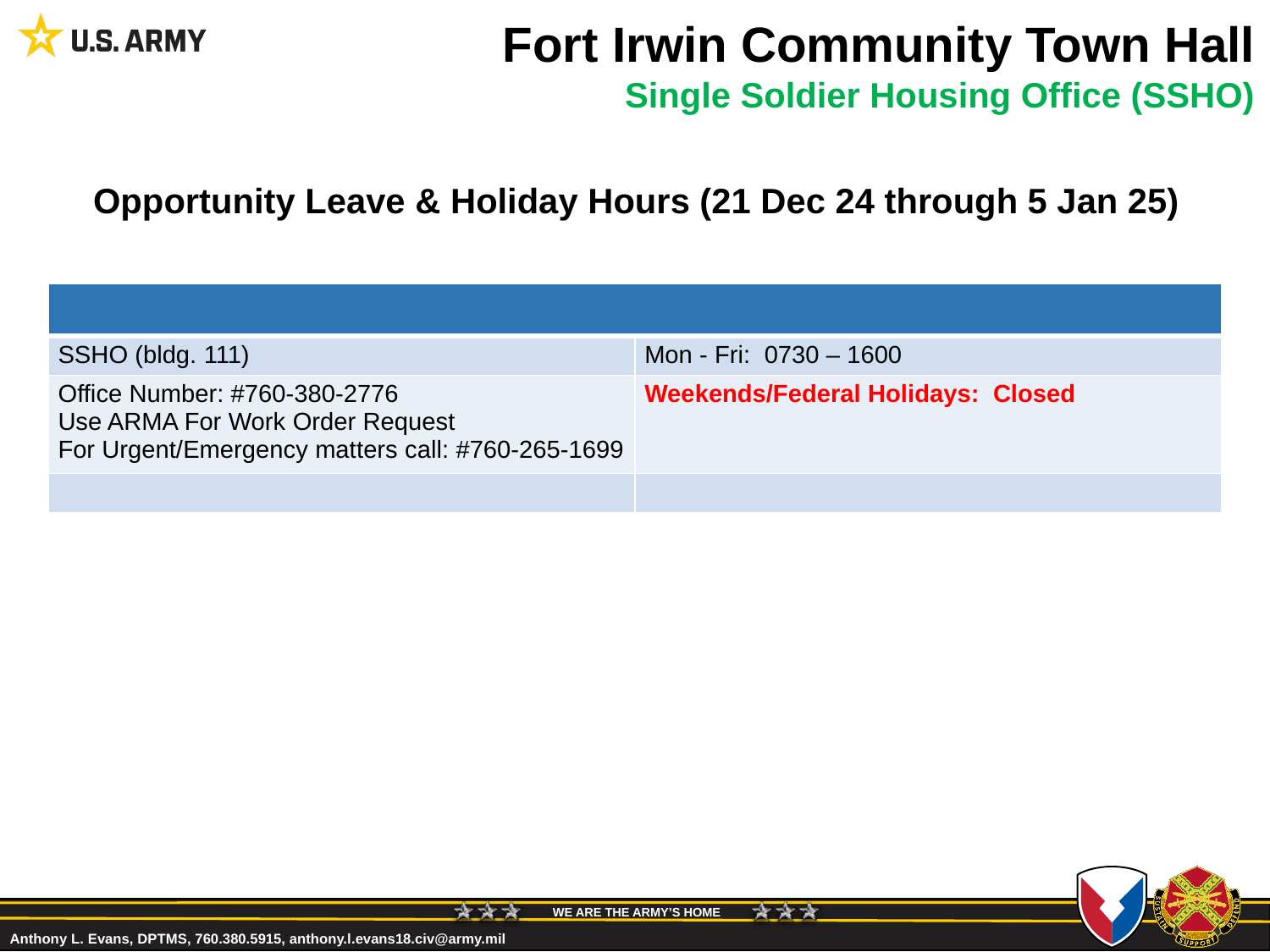

# Fort Irwin Community Town Hall
Single Soldier Housing Office (SSHO)
Opportunity Leave & Holiday Hours (21 Dec 24 through 5 Jan 25)
|  |  |
| --- | --- |
| SSHO (bldg. 111) | Mon - Fri: 0730 – 1600 |
| Office Number: #760-380-2776 Use ARMA For Work Order Request For Urgent/Emergency matters call: #760-265-1699 | Weekends/Federal Holidays: Closed |
|  |  |